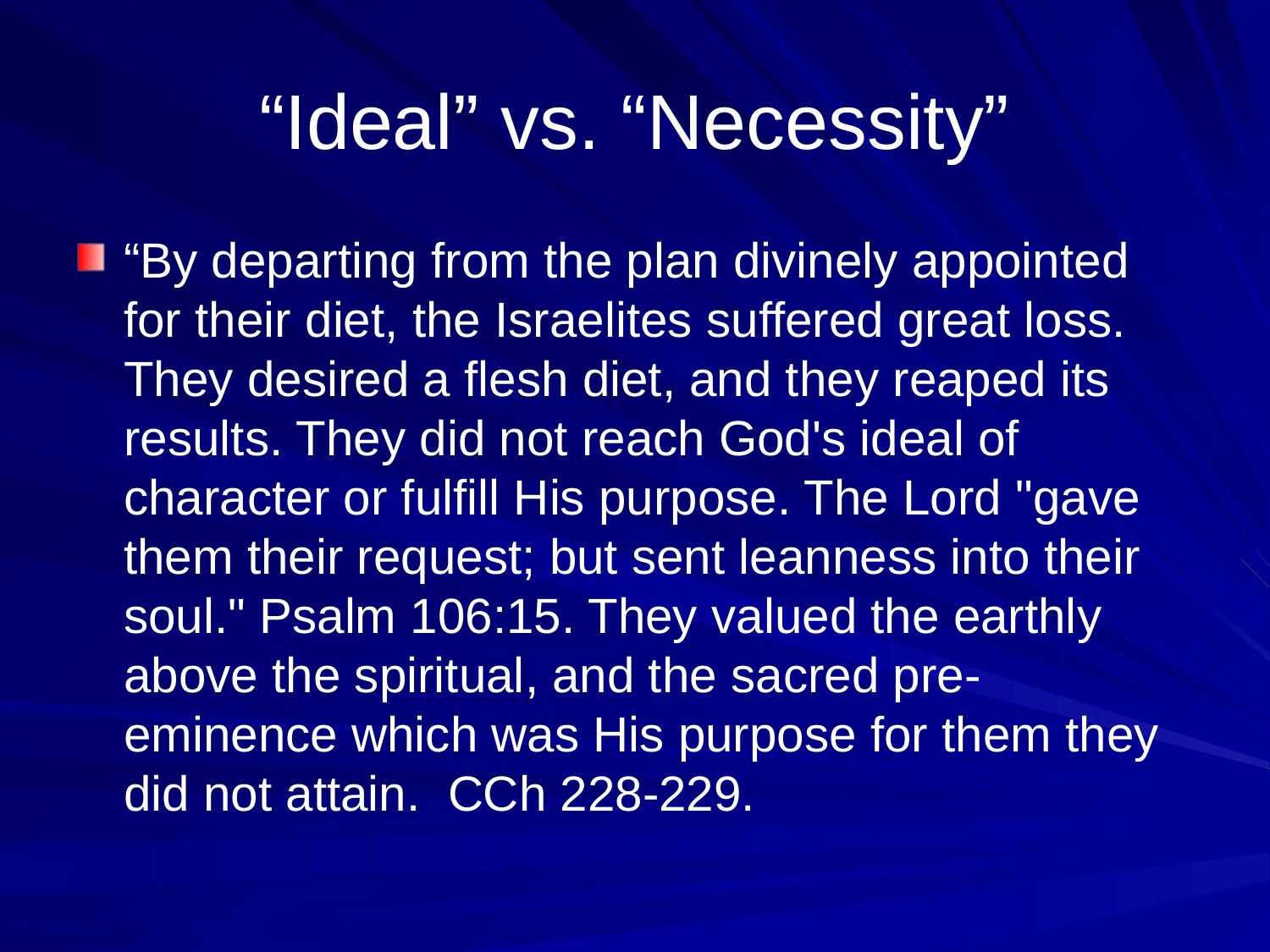

# “Ideal” vs. “Necessity”
“By departing from the plan divinely appointed for their diet, the Israelites suffered great loss. They desired a flesh diet, and they reaped its results. They did not reach God's ideal of character or fulfill His purpose. The Lord "gave them their request; but sent leanness into their soul." Psalm 106:15. They valued the earthly above the spiritual, and the sacred pre-eminence which was His purpose for them they did not attain.  CCh 228-229.